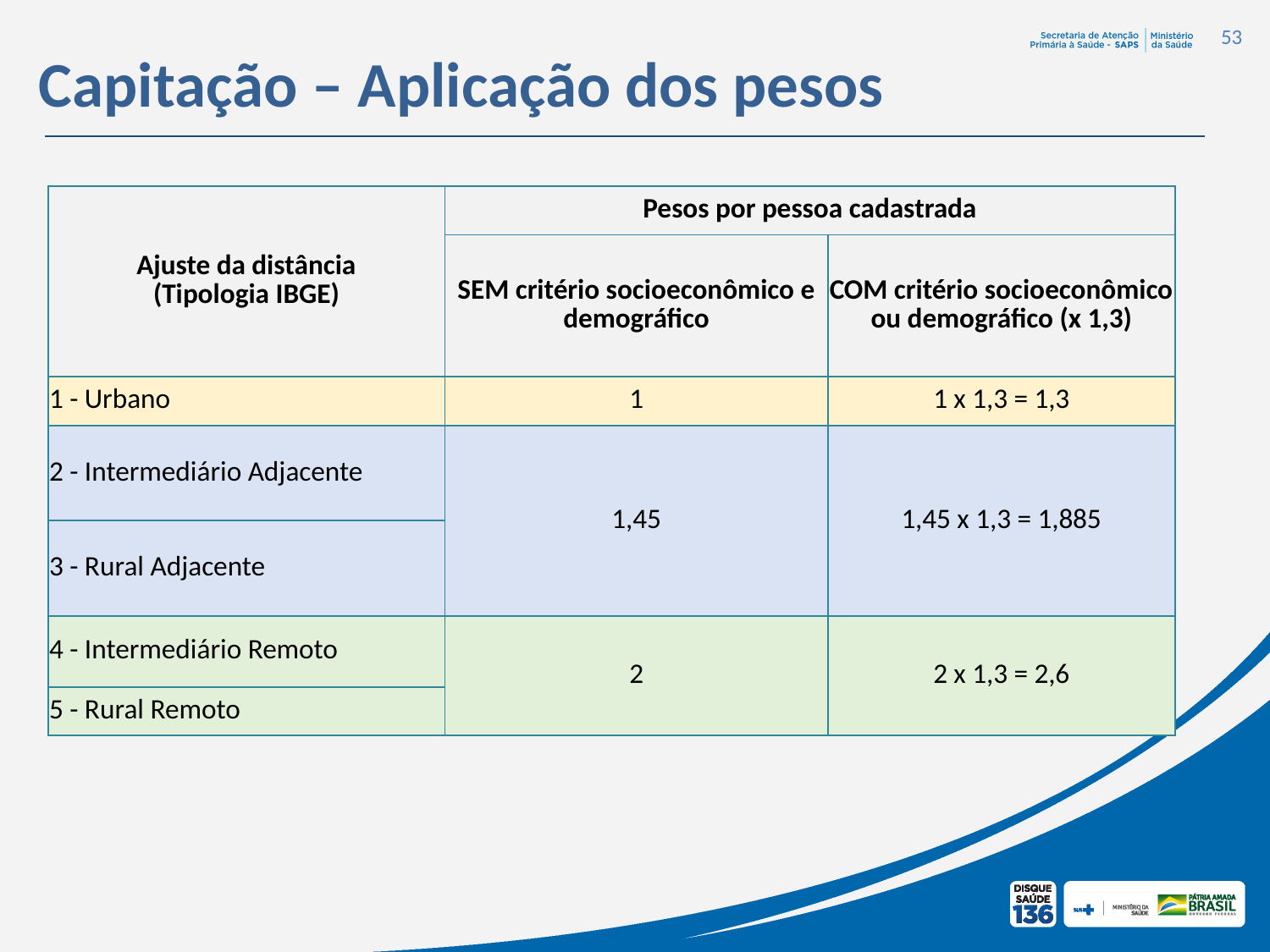

53
Capitação – Aplicação dos pesos
| Ajuste da distância (Tipologia IBGE) | Pesos por pessoa cadastrada |  |
| --- | --- | --- |
|  | SEM critério socioeconômico e demográfico | COM critério socioeconômico ou demográfico (x 1,3) |
| 1 - Urbano | 1 | 1 x 1,3 = 1,3 |
| 2 - Intermediário Adjacente | 1,45 | 1,45 x 1,3 = 1,885 |
| 3 - Rural Adjacente |  |  |
| 4 - Intermediário Remoto | 2 | 2 x 1,3 = 2,6 |
| 5 - Rural Remoto |  |  |